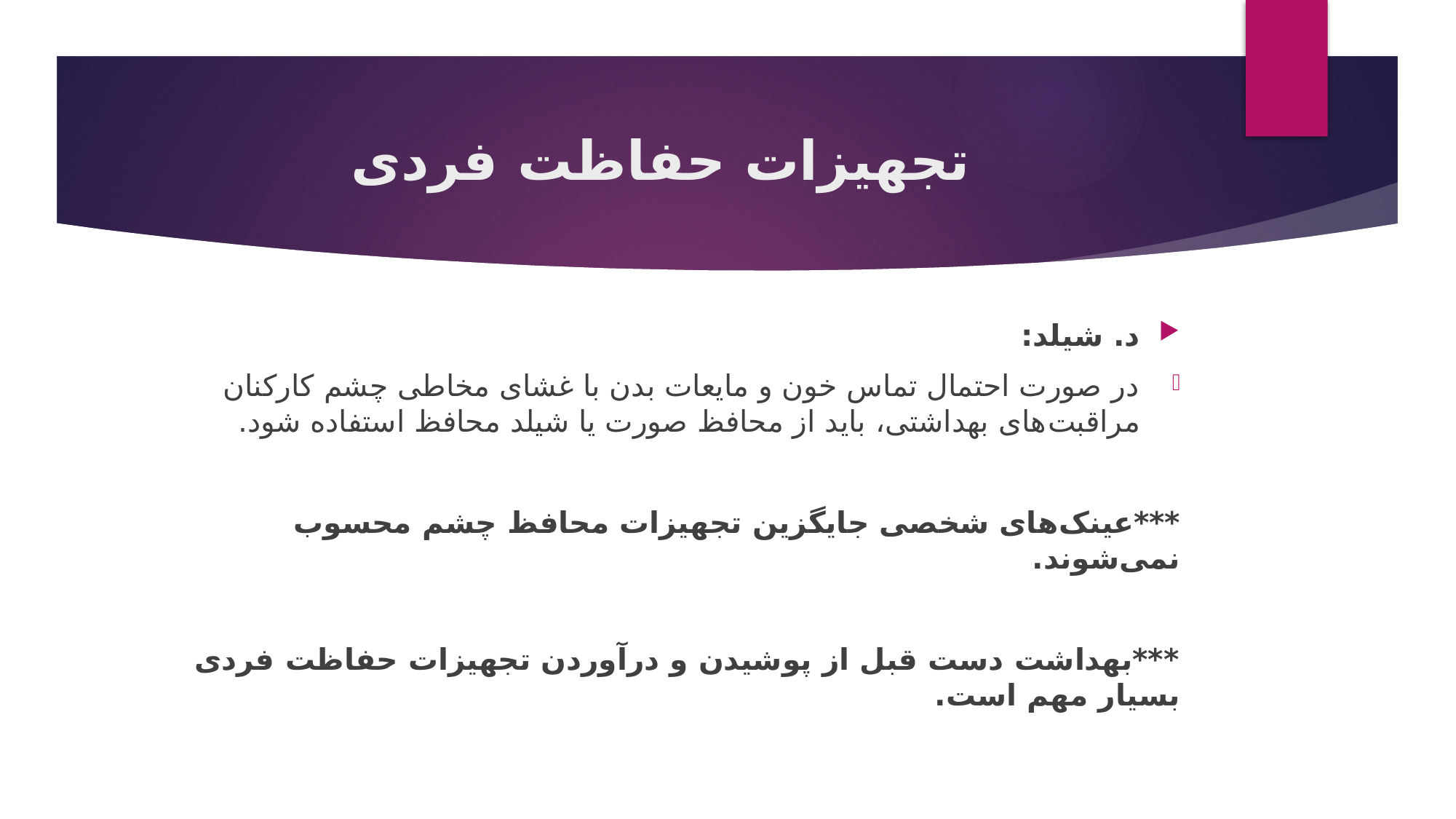

# تجهیزات حفاظت فردی
د. شیلد:
در صورت احتمال تماس خون و مایعات بدن با غشای مخاطی چشم کارکنان مراقبت‌های بهداشتی، باید از محافظ صورت یا شیلد محافظ استفاده شود.

***عینک‌های شخصی جایگزین تجهیزات محافظ چشم محسوب نمی‌شوند.

***بهداشت دست قبل از پوشیدن و درآوردن تجهیزات حفاظت فردی بسیار مهم است.